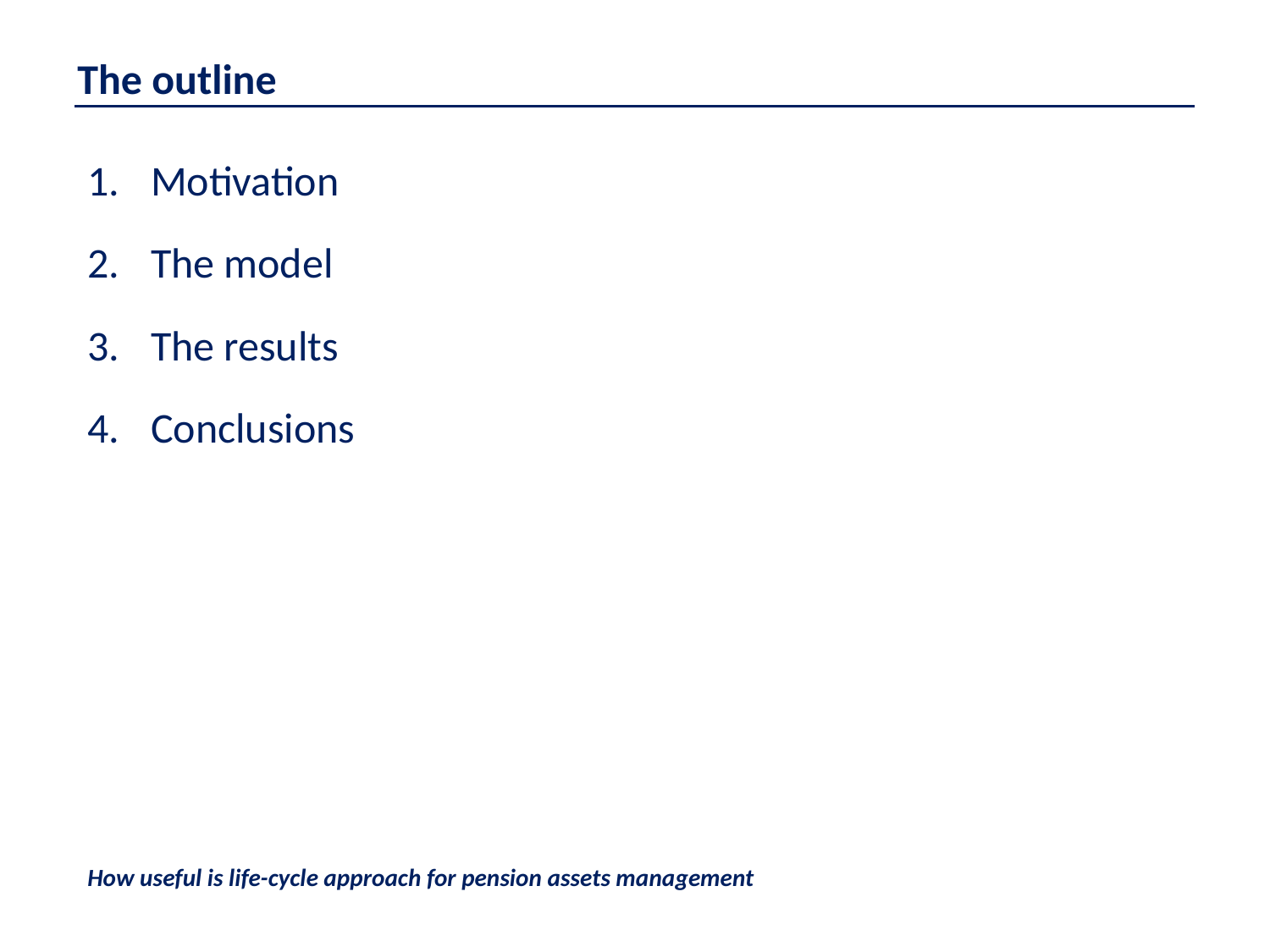

The outline
Motivation
The model
The results
Conclusions

How useful is life-cycle approach for pension assets management